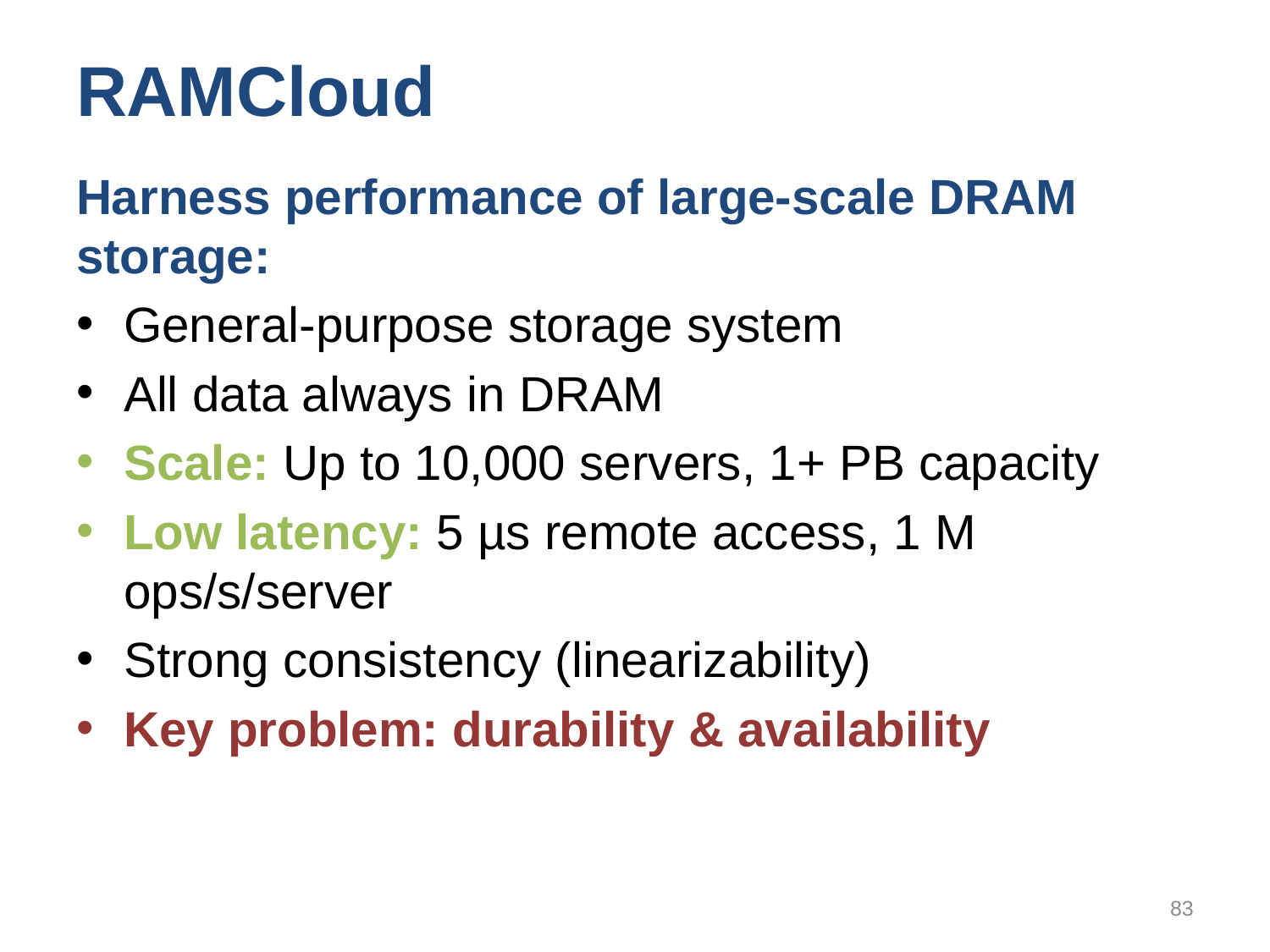

# RAMCloud
Harness performance of large-scale DRAM storage:
General-purpose storage system
All data always in DRAM
Scale: Up to 10,000 servers, 1+ PB capacity
Low latency: 5 µs remote access, 1 M ops/s/server
Strong consistency (linearizability)
Key problem: durability & availability
83